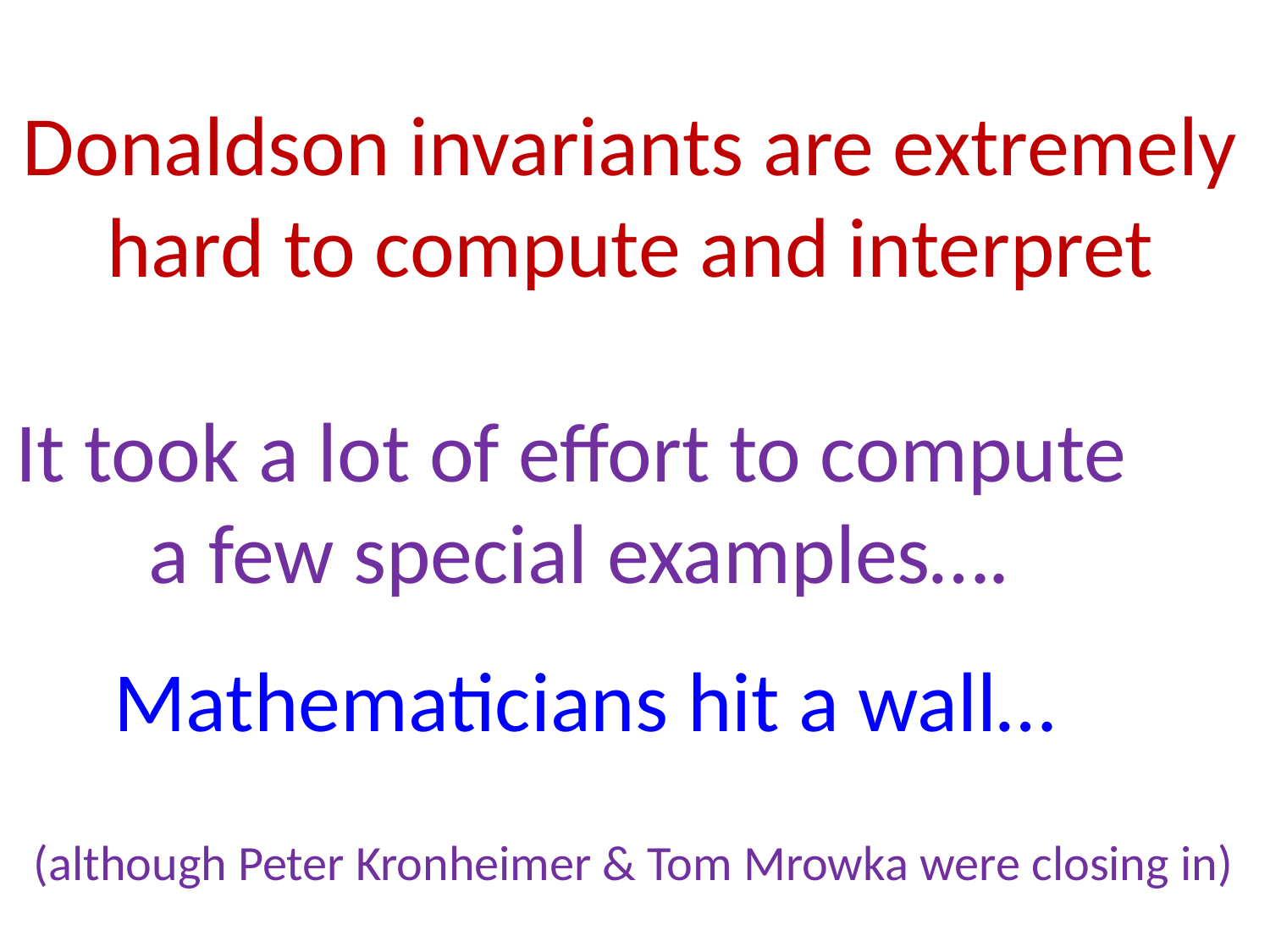

Donaldson invariants are extremely hard to compute and interpret
It took a lot of effort to compute
       a few special examples….
Mathematicians hit a wall…
(although Peter Kronheimer & Tom Mrowka were closing in)